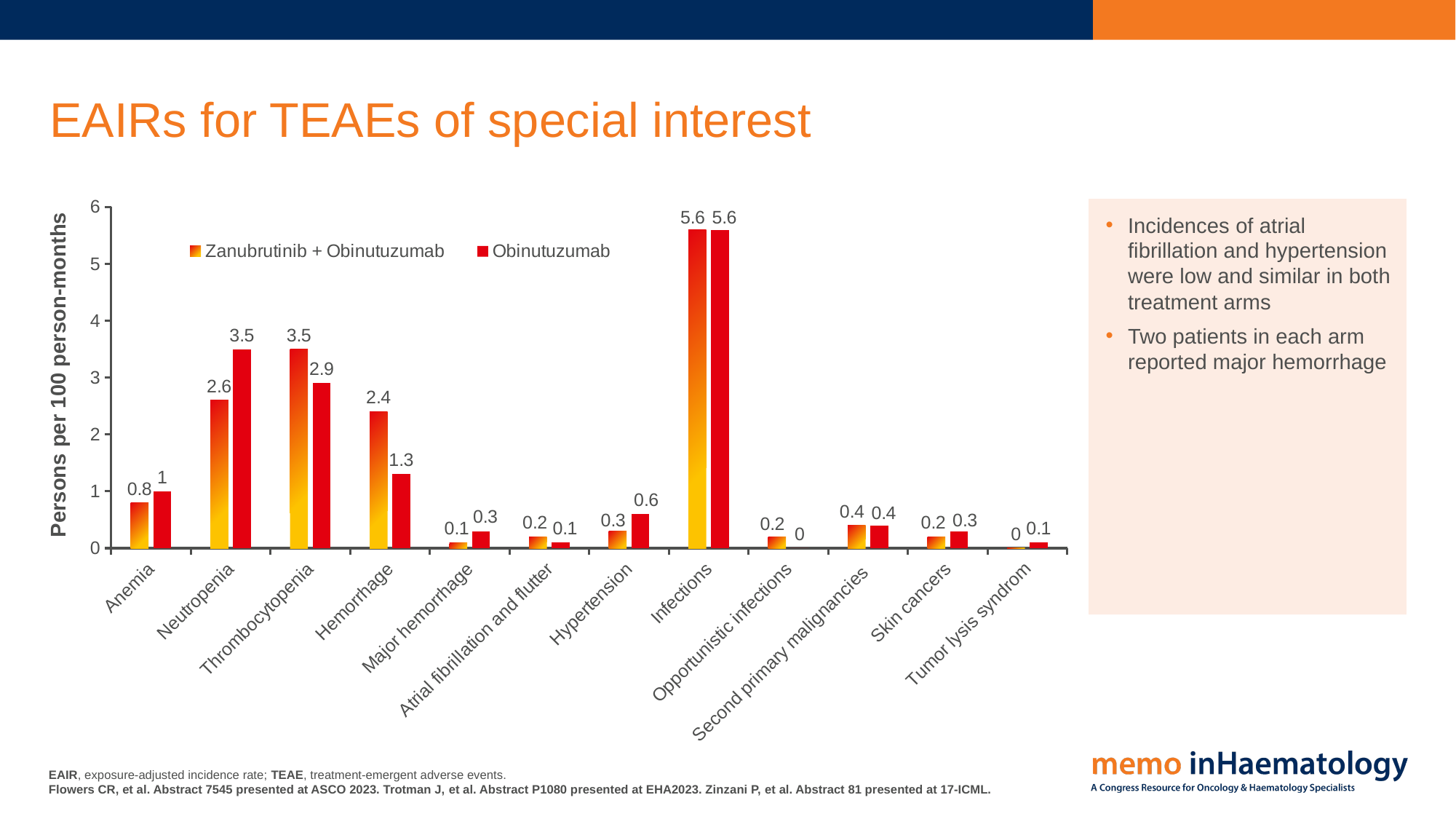

# EAIRs for TEAEs of special interest

### Chart

| Category | Zanubrutinib + Obinutuzumab | Obinutuzumab |
|---|---|---|
| Anemia | 0.8 | 1.0 |
| Neutropenia | 2.6 | 3.5 |
| Thrombocytopenia | 3.5 | 2.9 |
| Hemorrhage | 2.4 | 1.3 |
| Major hemorrhage | 0.1 | 0.3 |
| Atrial fibrillation and flutter | 0.2 | 0.1 |
| Hypertension | 0.3 | 0.6 |
| Infections | 5.6 | 5.6 |
| Opportunistic infections | 0.2 | 0.0 |
| Second primary malignancies  | 0.4 | 0.4 |
| Skin cancers | 0.2 | 0.3 |
| Tumor lysis syndrom | 0.0 | 0.1 |
Incidences of atrial fibrillation and hypertension were low and similar in both treatment arms
Two patients in each arm reported major hemorrhage
Persons per 100 person-months
EAIR, exposure-adjusted incidence rate; TEAE, treatment-emergent adverse events.
Flowers CR, et al. Abstract 7545 presented at ASCO 2023. Trotman J, et al. Abstract P1080 presented at EHA2023. Zinzani P, et al. Abstract 81 presented at 17-ICML.